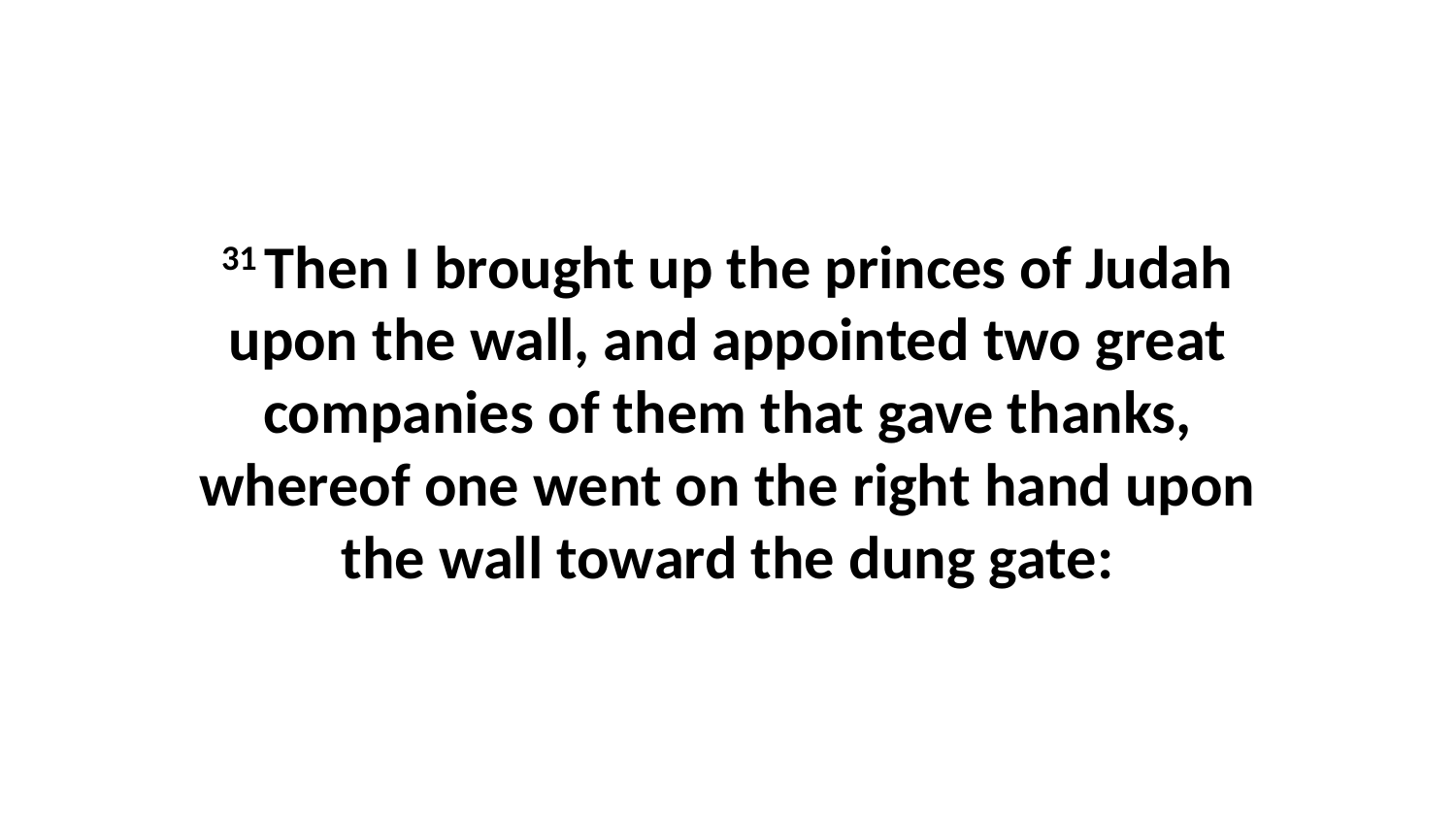

31 Then I brought up the princes of Judah upon the wall, and appointed two great companies of them that gave thanks, whereof one went on the right hand upon the wall toward the dung gate: